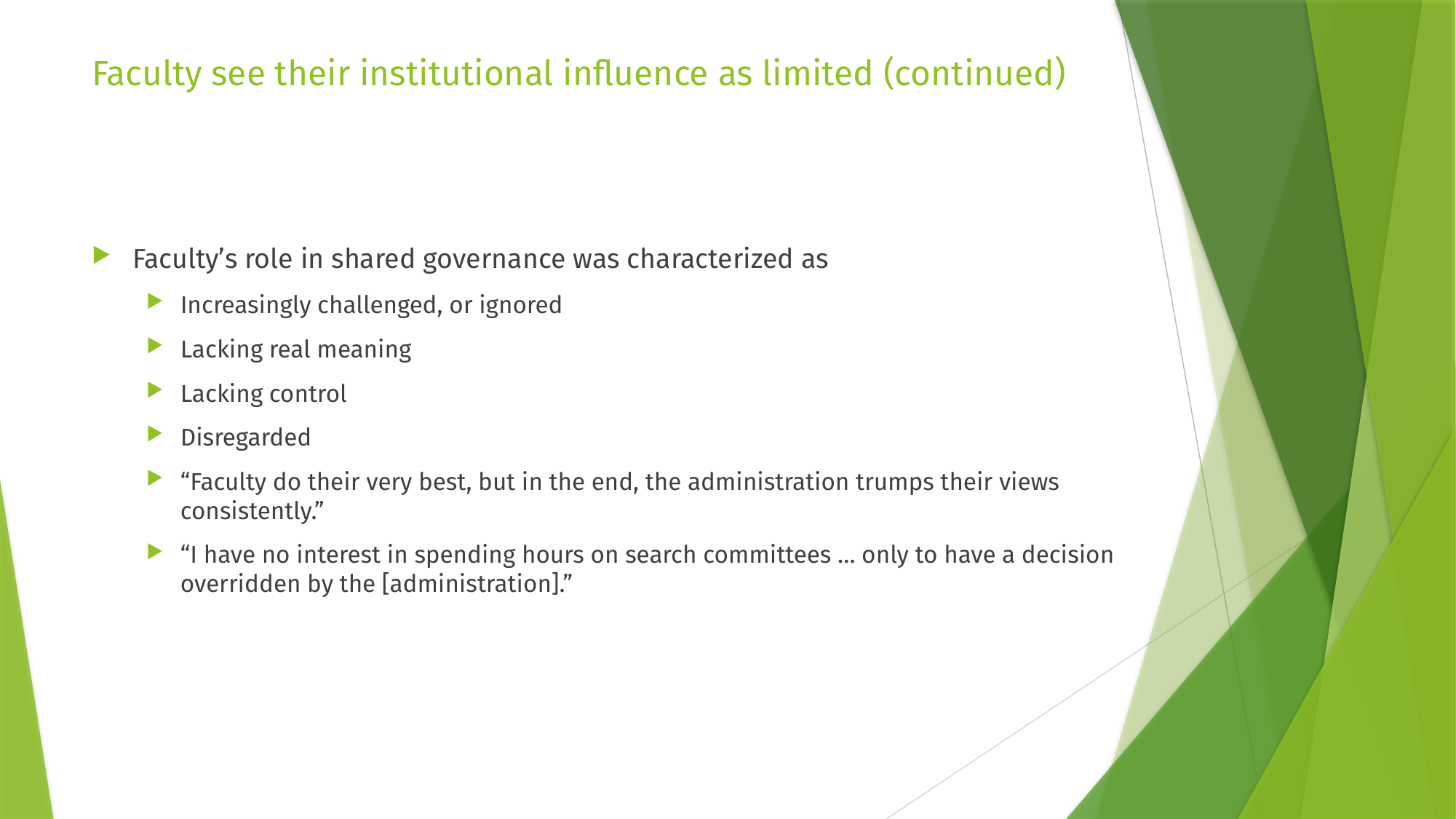

# Faculty see their institutional influence as limited (continued)

Faculty’s role in shared governance was characterized as
Increasingly challenged, or ignored
Lacking real meaning
Lacking control
Disregarded
“Faculty do their very best, but in the end, the administration trumps their views consistently.”
“I have no interest in spending hours on search committees … only to have a decision overridden by the [administration].”